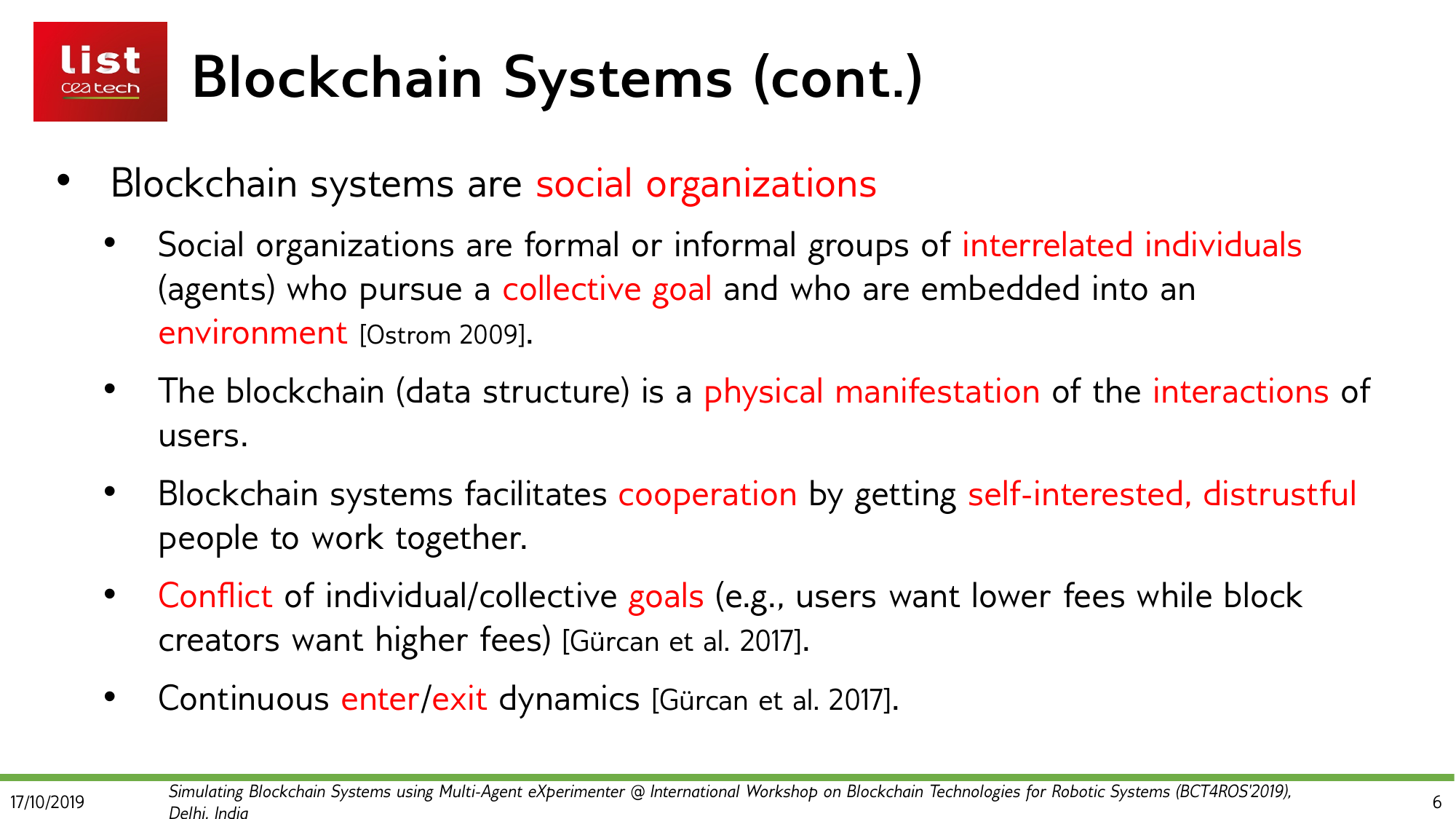

# Blockchain Systems (cont.)
Blockchain systems are social organizations
Social organizations are formal or informal groups of interrelated individuals (agents) who pursue a collective goal and who are embedded into an environment [Ostrom 2009].
The blockchain (data structure) is a physical manifestation of the interactions of users.
Blockchain systems facilitates cooperation by getting self-interested, distrustful people to work together.
Conflict of individual/collective goals (e.g., users want lower fees while block creators want higher fees) [Gürcan et al. 2017].
Continuous enter/exit dynamics [Gürcan et al. 2017].
17/10/2019
Simulating Blockchain Systems using Multi-Agent eXperimenter @ International Workshop on Blockchain Technologies for Robotic Systems (BCT4ROS'2019), Delhi, India
6